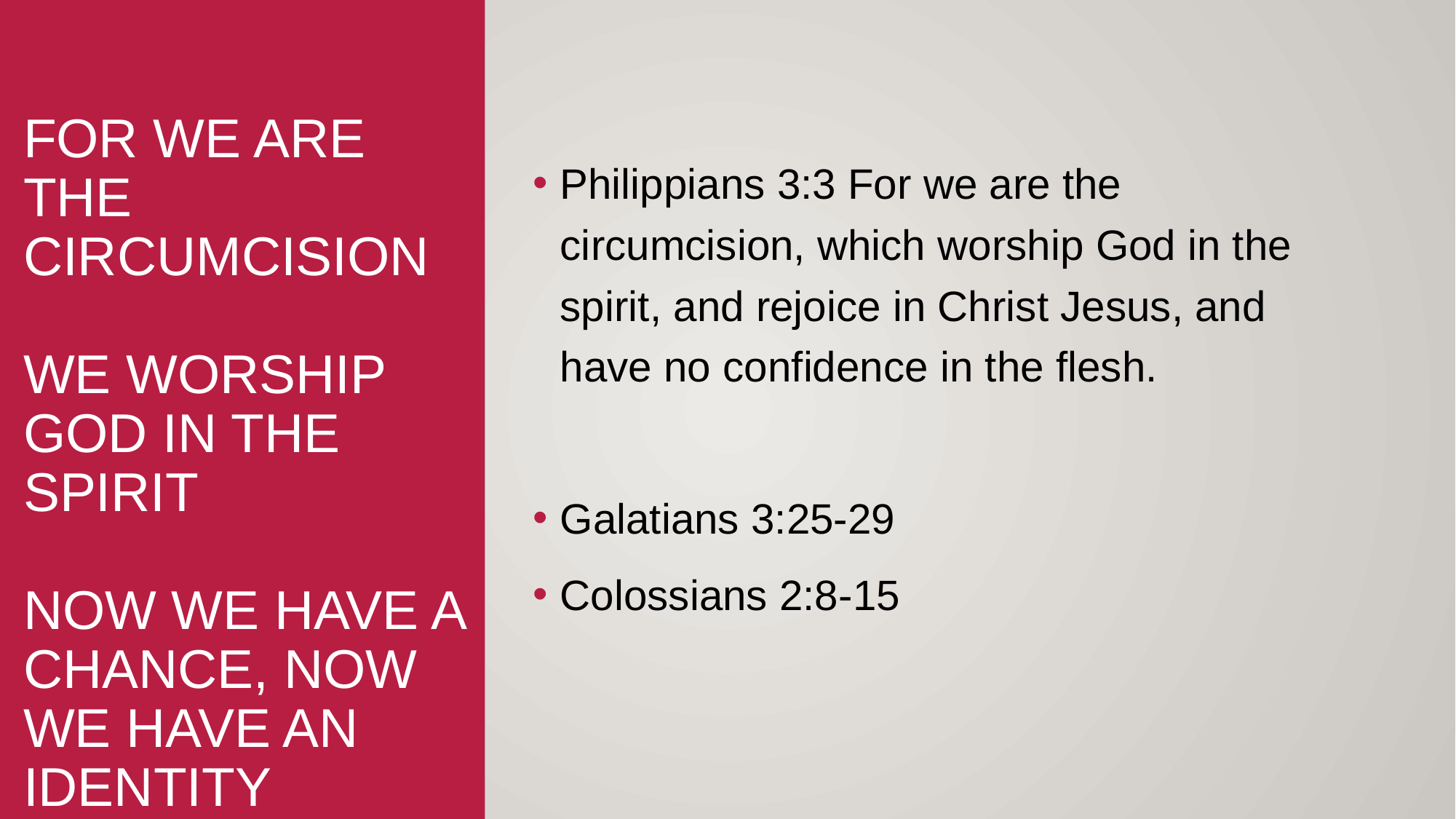

# For we Are the circumcision We Worship God in the Spirit Now we have a chance, now we have an identity
Philippians 3:3 For we are the circumcision, which worship God in the spirit, and rejoice in Christ Jesus, and have no confidence in the flesh.

Galatians 3:25-29
Colossians 2:8-15